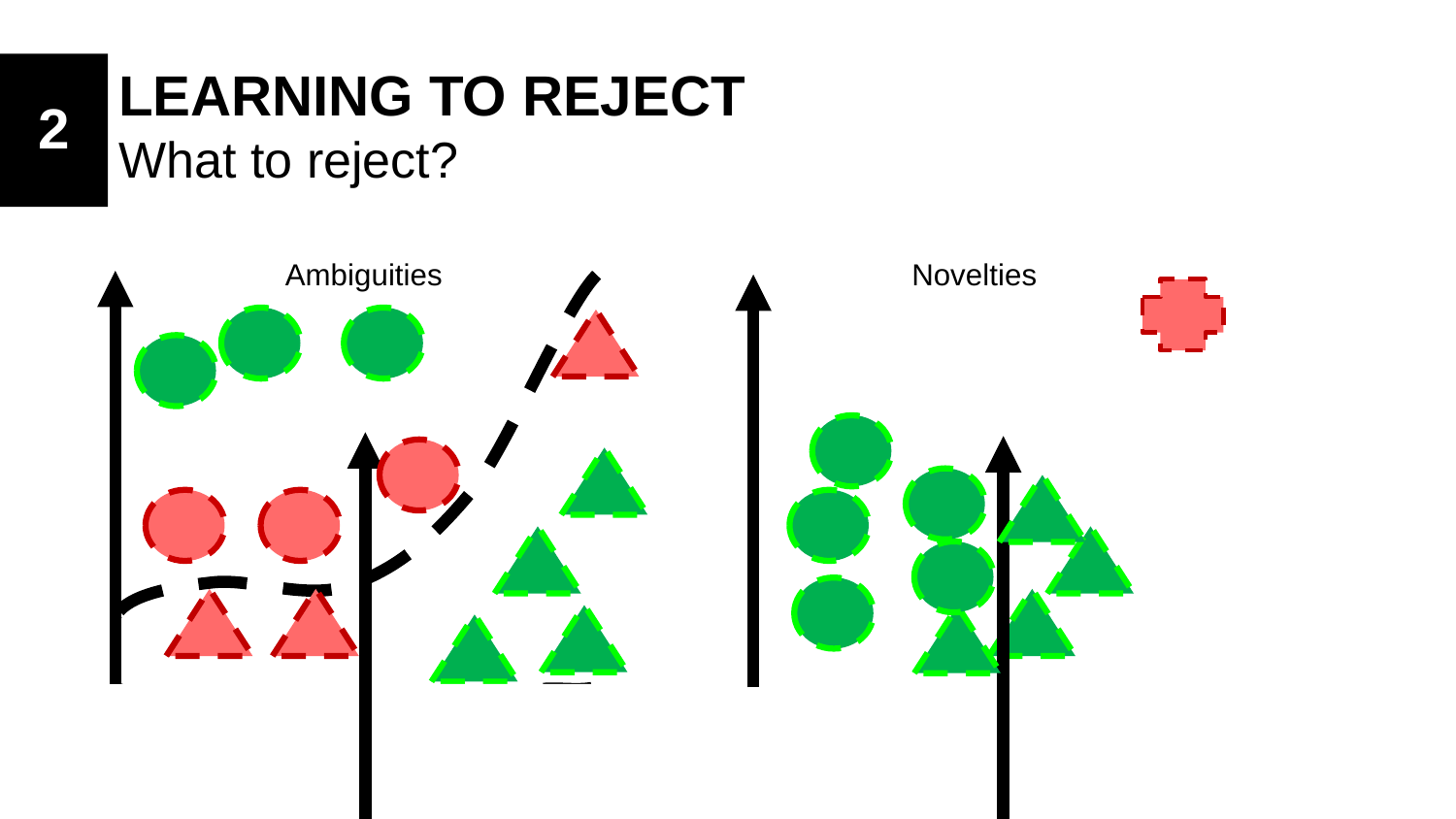

LEARNING TO REJECT
What to reject?
2
Ambiguities
Novelties